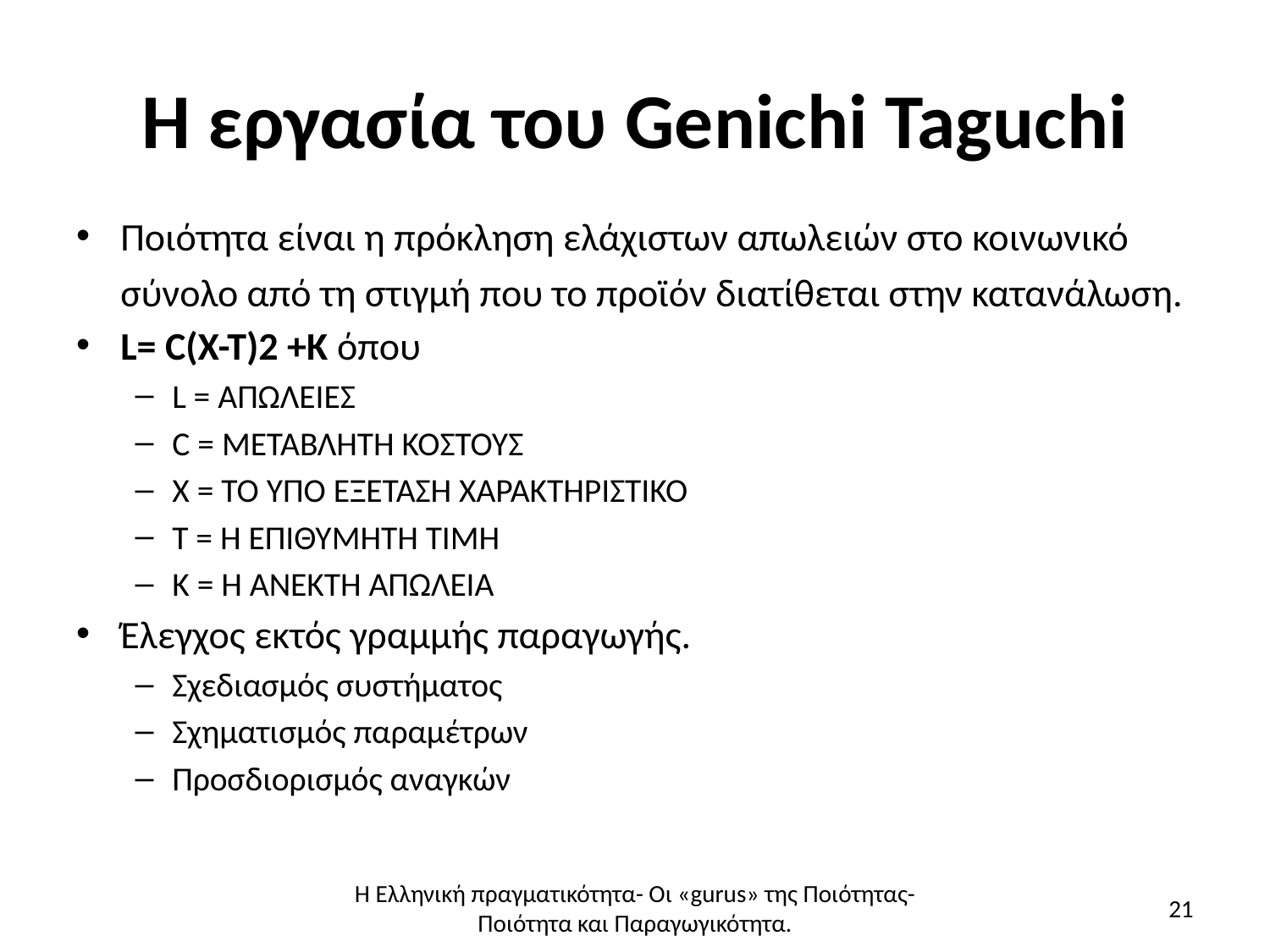

# Η εργασία του Genichi Taguchi
Ποιότητα είναι η πρόκληση ελάχιστων απωλειών στο κοινωνικό σύνολο από τη στιγμή που το προϊόν διατίθεται στην κατανάλωση.
L= C(X-T)2 +K όπου
L = ΑΠΩΛΕΙΕΣ
C = ΜΕΤΑΒΛΗΤΗ ΚΟΣΤΟΥΣ
X = ΤΟ ΥΠΟ ΕΞΕΤΑΣΗ ΧΑΡΑΚΤΗΡΙΣΤΙΚΟ
T = Η ΕΠΙΘΥΜΗΤΗ ΤΙΜΗ
Κ = Η ΑΝΕΚΤΗ ΑΠΩΛΕΙΑ
Έλεγχος εκτός γραμμής παραγωγής.
Σχεδιασμός συστήματος
Σχηματισμός παραμέτρων
Προσδιορισμός αναγκών
Η Ελληνική πραγματικότητα- Οι «gurus» της Ποιότητας- Ποιότητα και Παραγωγικότητα.
21